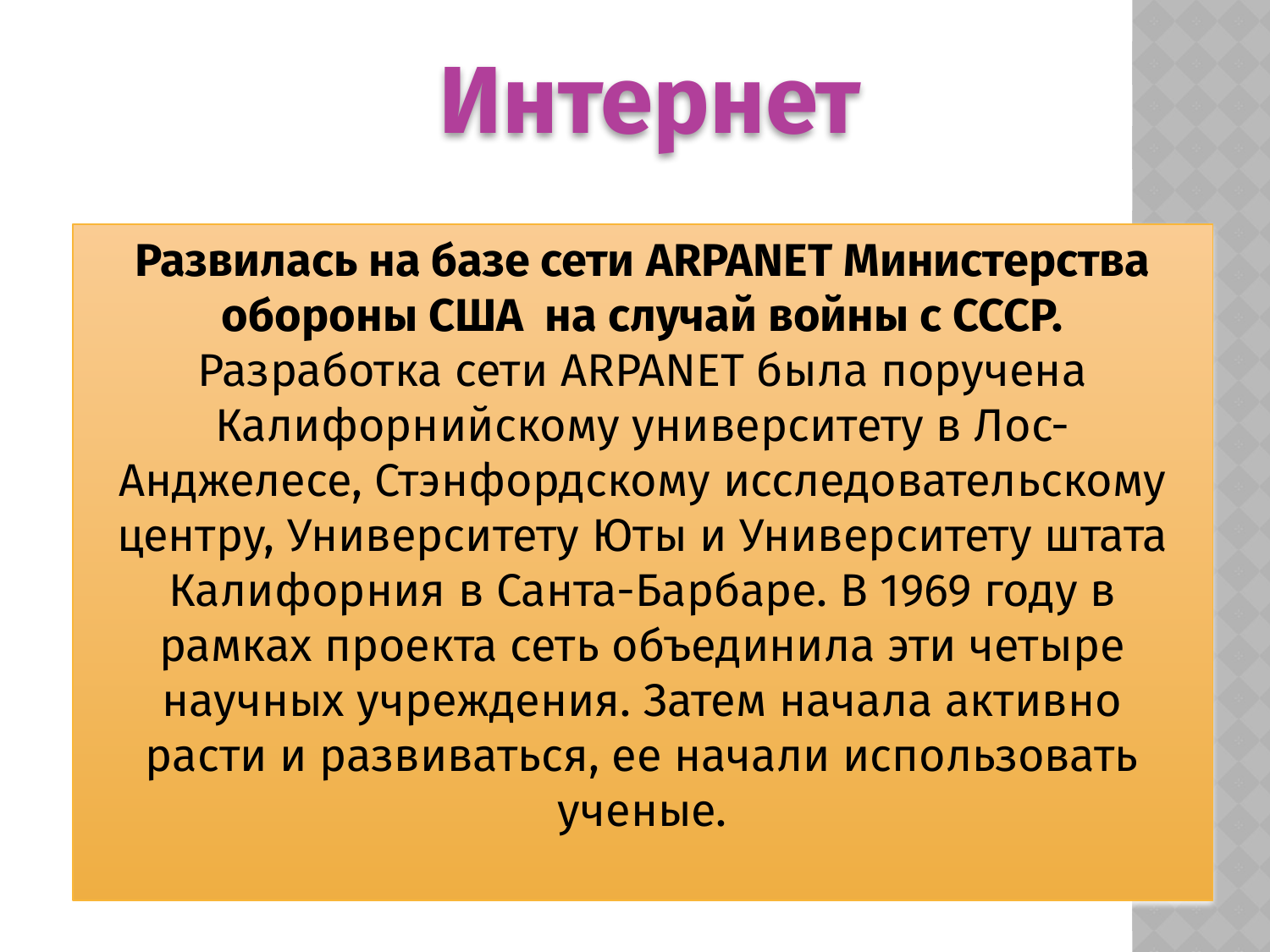

Интернет

Развилась на базе сети ARPANET Министерства обороны США  на случай войны с СССР.
Разработка сети ARPANET была поручена Калифорнийскому университету в Лос-Анджелесе, Стэнфордскому исследовательскому центру, Университету Юты и Университету штата Калифорния в Санта-Барбаре. В 1969 году в рамках проекта сеть объединила эти четыре научных учреждения. Затем начала активно расти и развиваться, ее начали использовать ученые.